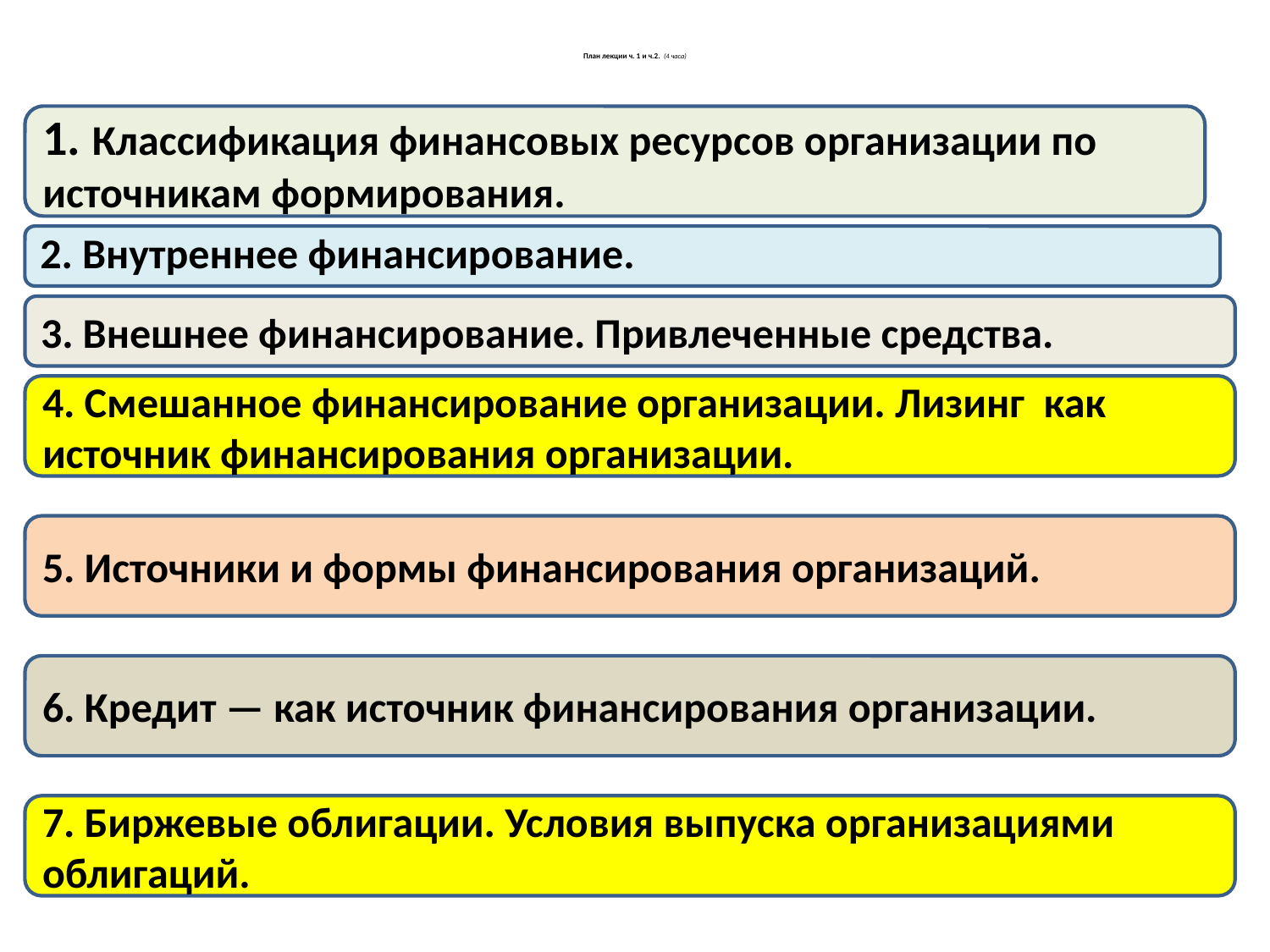

# План лекции ч. 1 и ч.2.  (4 часа)

1. Классификация финансовых ресурсов организации по источникам формирования.

2. Внутреннее финансирование.

3. Внешнее финансирование. Привлеченные средства.
4. Смешанное финансирование организации. Лизинг  как источник финансирования организации.
5. Источники и формы финансирования организаций.
6. Кредит — как источник финансирования организации.
7. Биржевые облигации. Условия выпуска организациями облигаций.